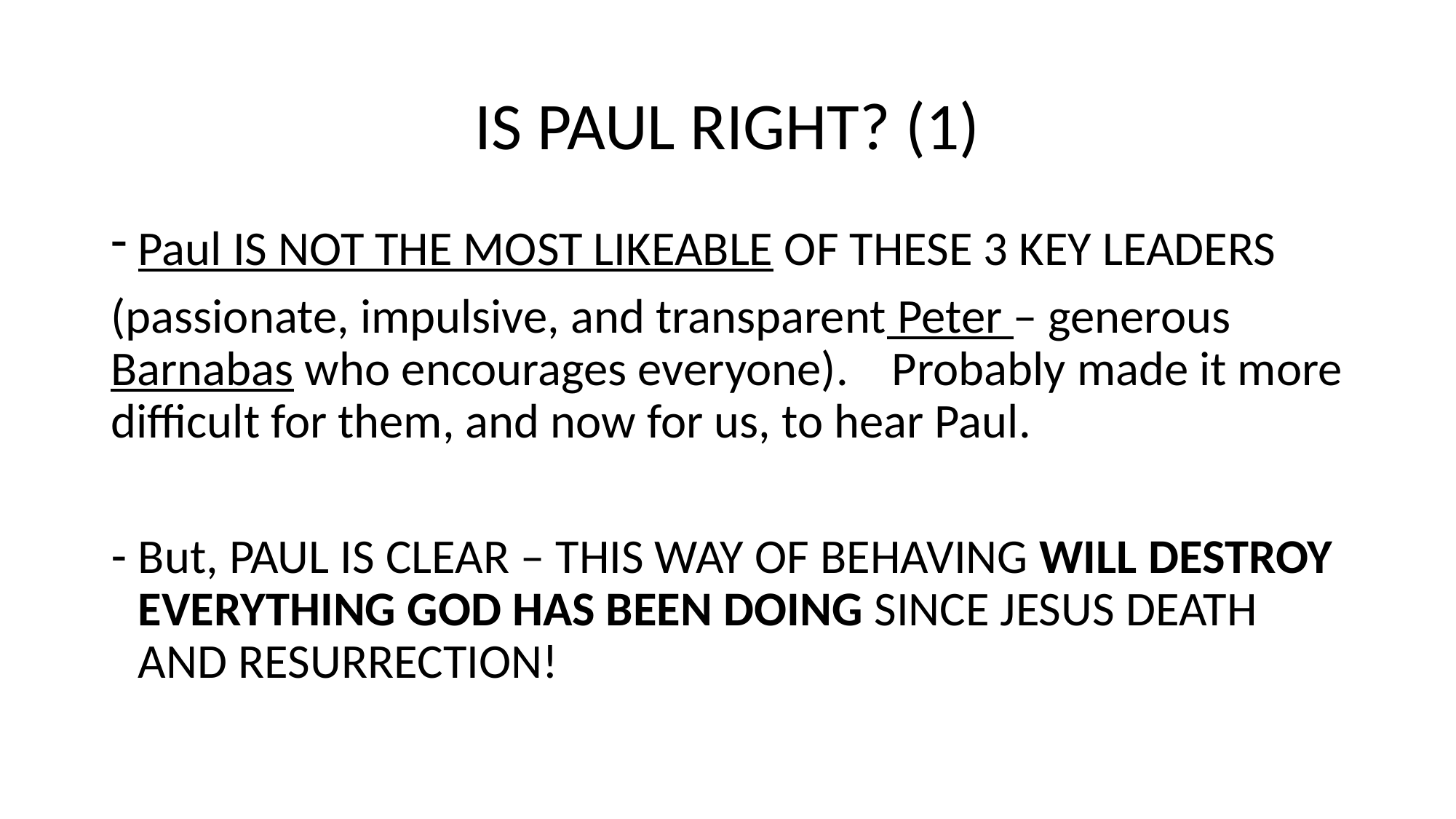

# IS PAUL RIGHT? (1)
Paul IS NOT THE MOST LIKEABLE OF THESE 3 KEY LEADERS
(passionate, impulsive, and transparent Peter – generous Barnabas who encourages everyone).    Probably made it more difficult for them, and now for us, to hear Paul.

But, PAUL IS CLEAR – THIS WAY OF BEHAVING WILL DESTROY EVERYTHING GOD HAS BEEN DOING SINCE JESUS DEATH AND RESURRECTION!